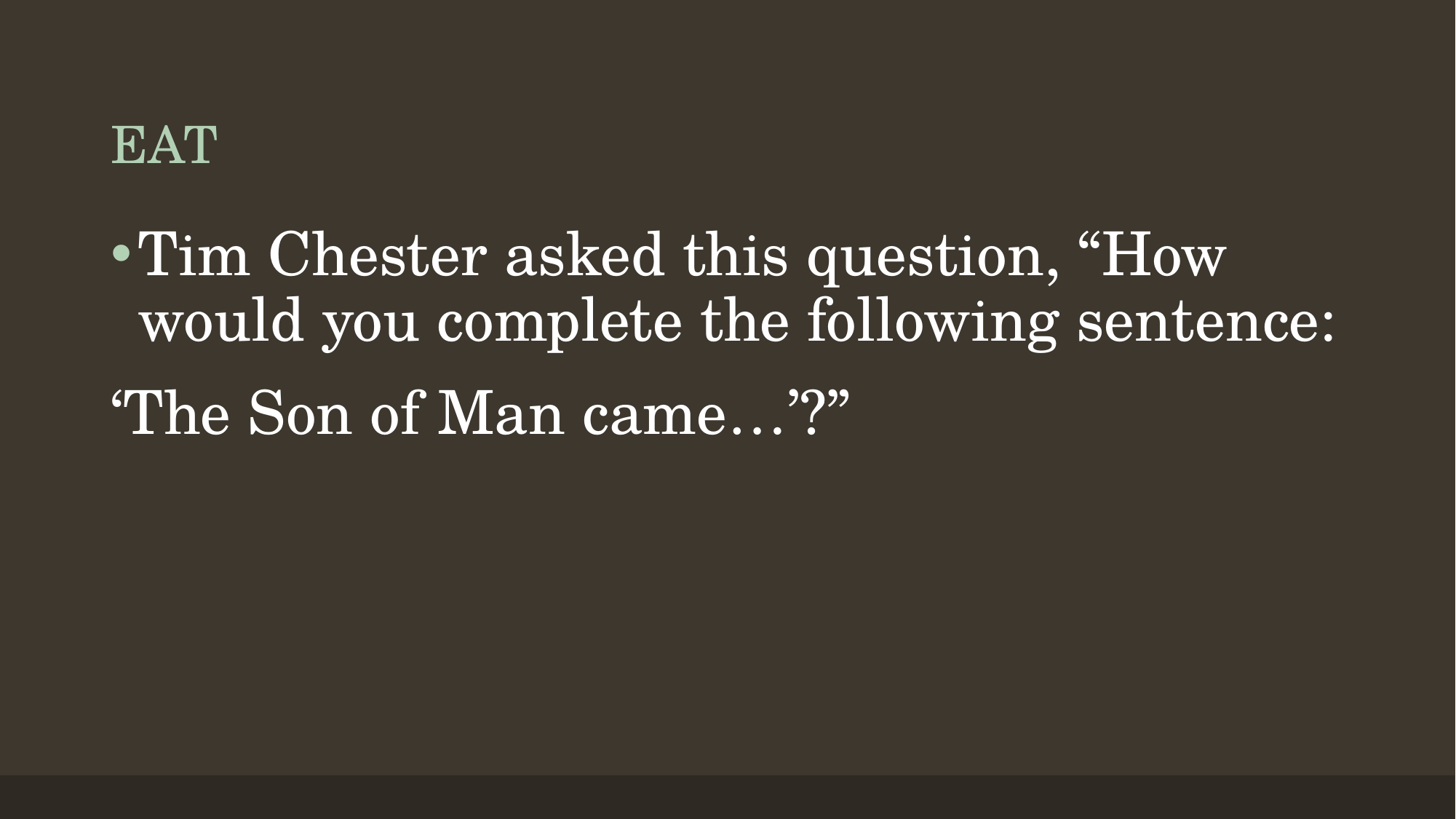

# EAT
Tim Chester asked this question, “How would you complete the following sentence:
‘The Son of Man came…’?”